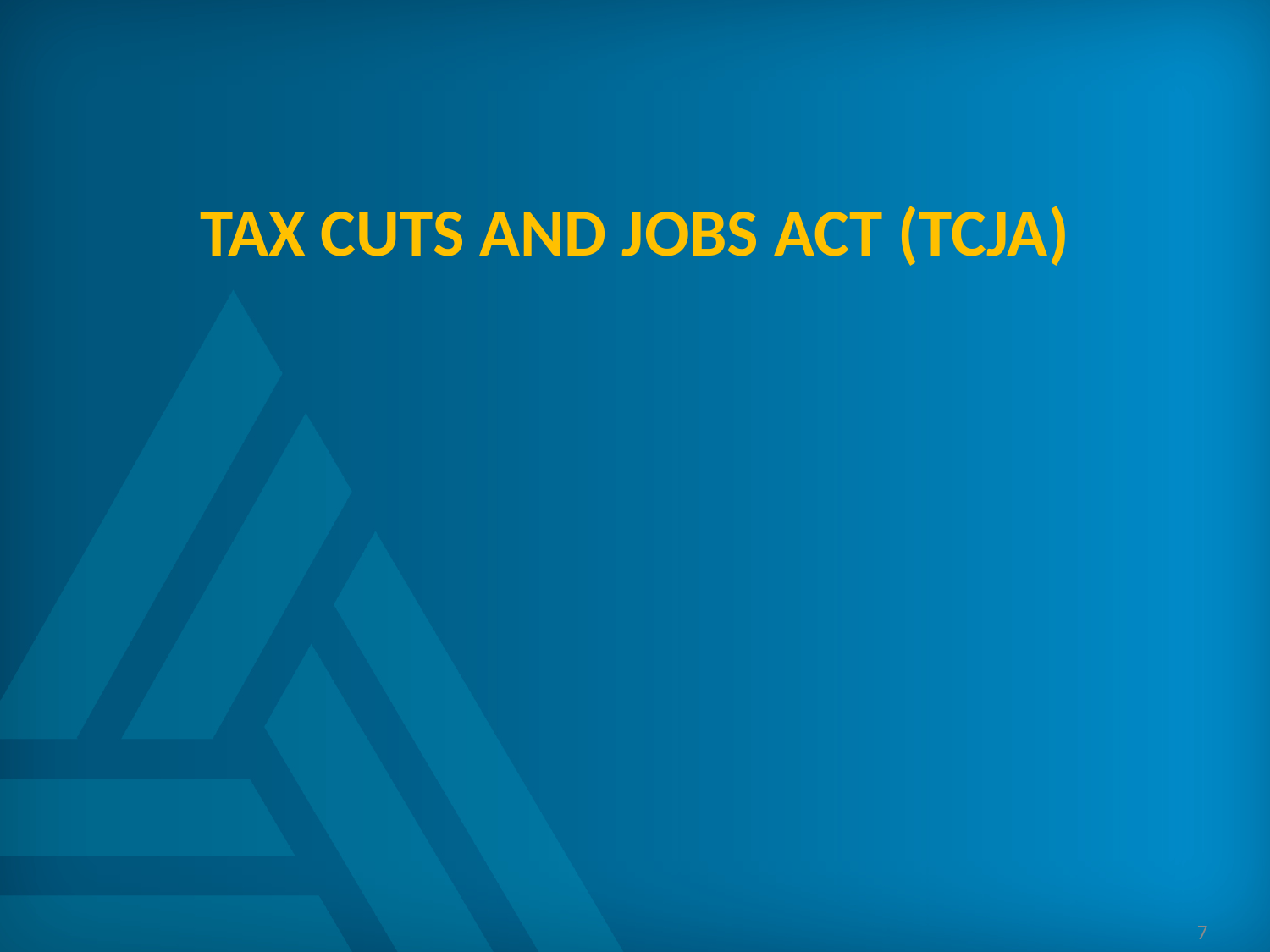

# TAX CUTS AND JOBS ACT (TCJA)